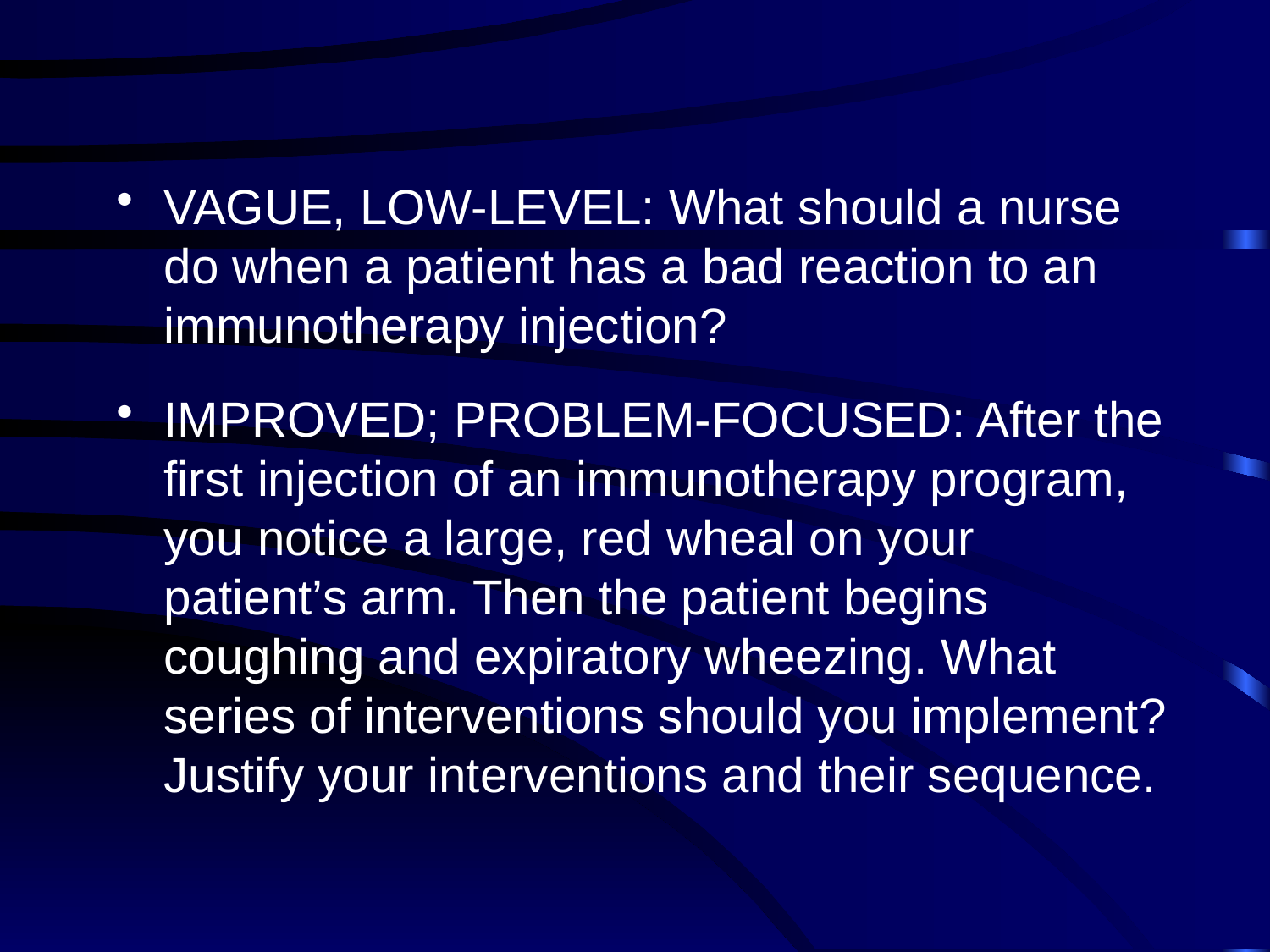

#
VAGUE, LOW-LEVEL: What should a nurse do when a patient has a bad reaction to an immunotherapy injection?

IMPROVED; PROBLEM-FOCUSED: After the first injection of an immunotherapy program, you notice a large, red wheal on your patient’s arm. Then the patient begins coughing and expiratory wheezing. What series of interventions should you implement? Justify your interventions and their sequence.